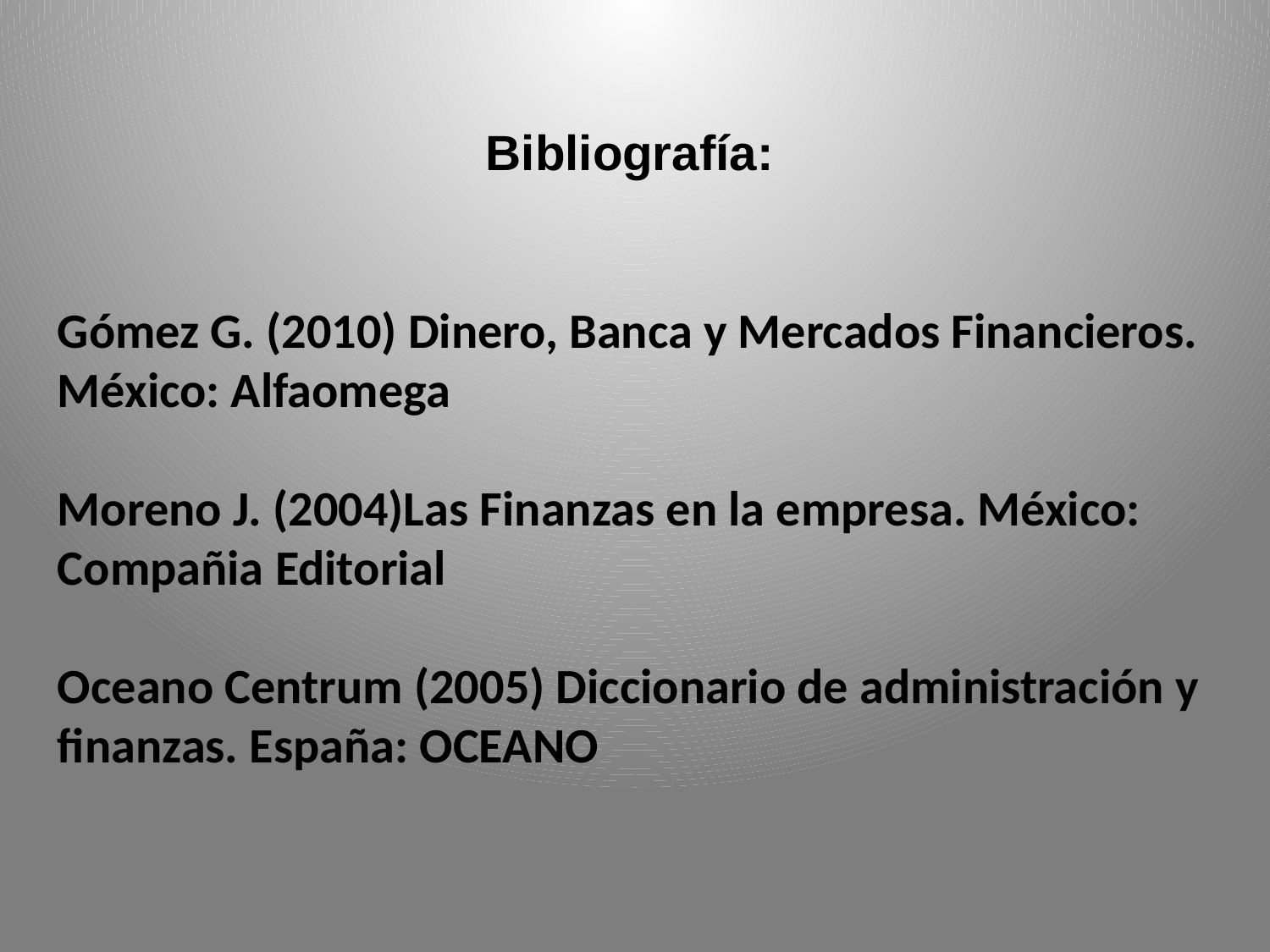

Bibliografía:

Gómez G. (2010) Dinero, Banca y Mercados Financieros. México: Alfaomega

Moreno J. (2004)Las Finanzas en la empresa. México: Compañia Editorial

Oceano Centrum (2005) Diccionario de administración y finanzas. España: OCEANO